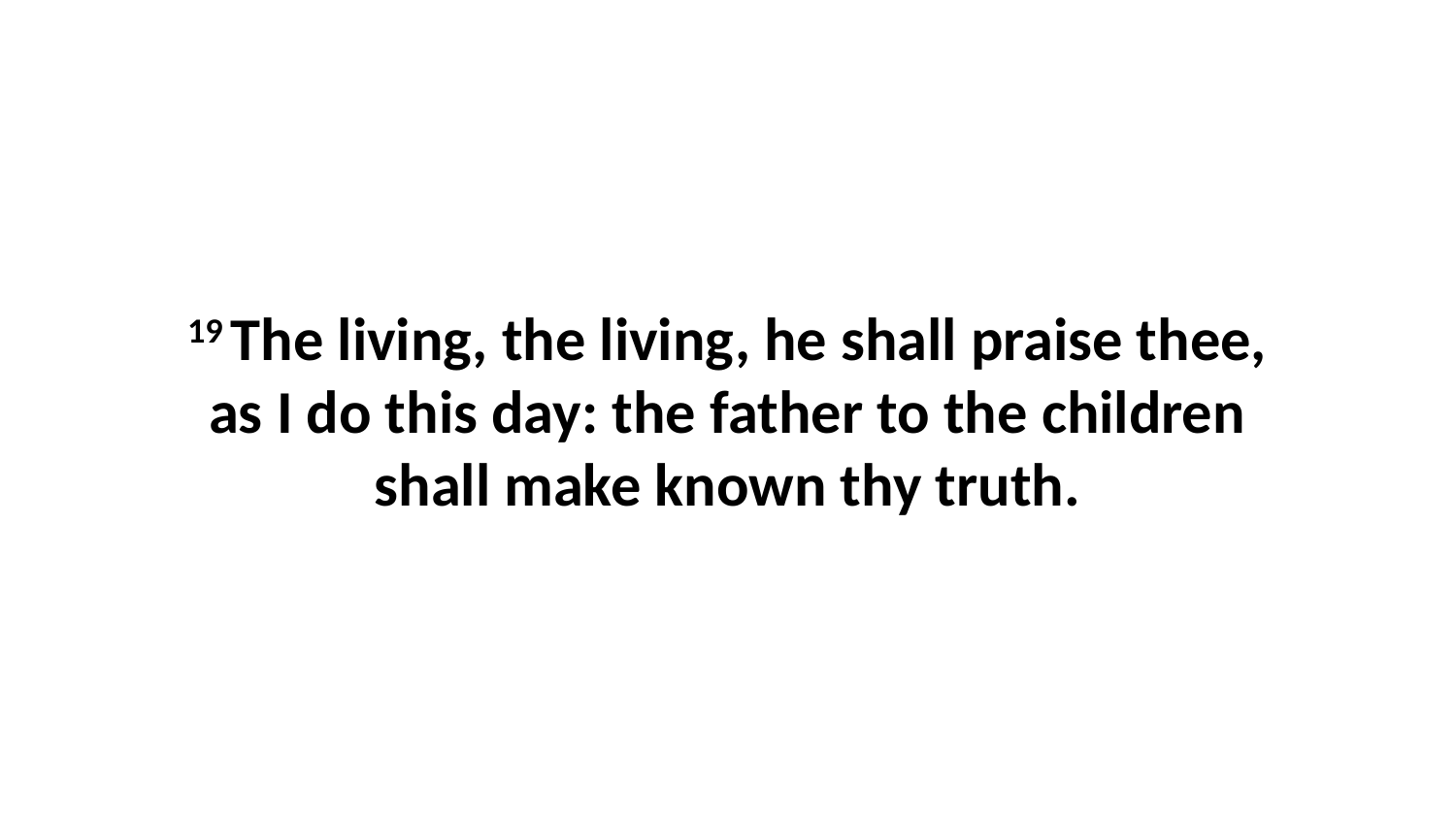

19 The living, the living, he shall praise thee, as I do this day: the father to the children shall make known thy truth.